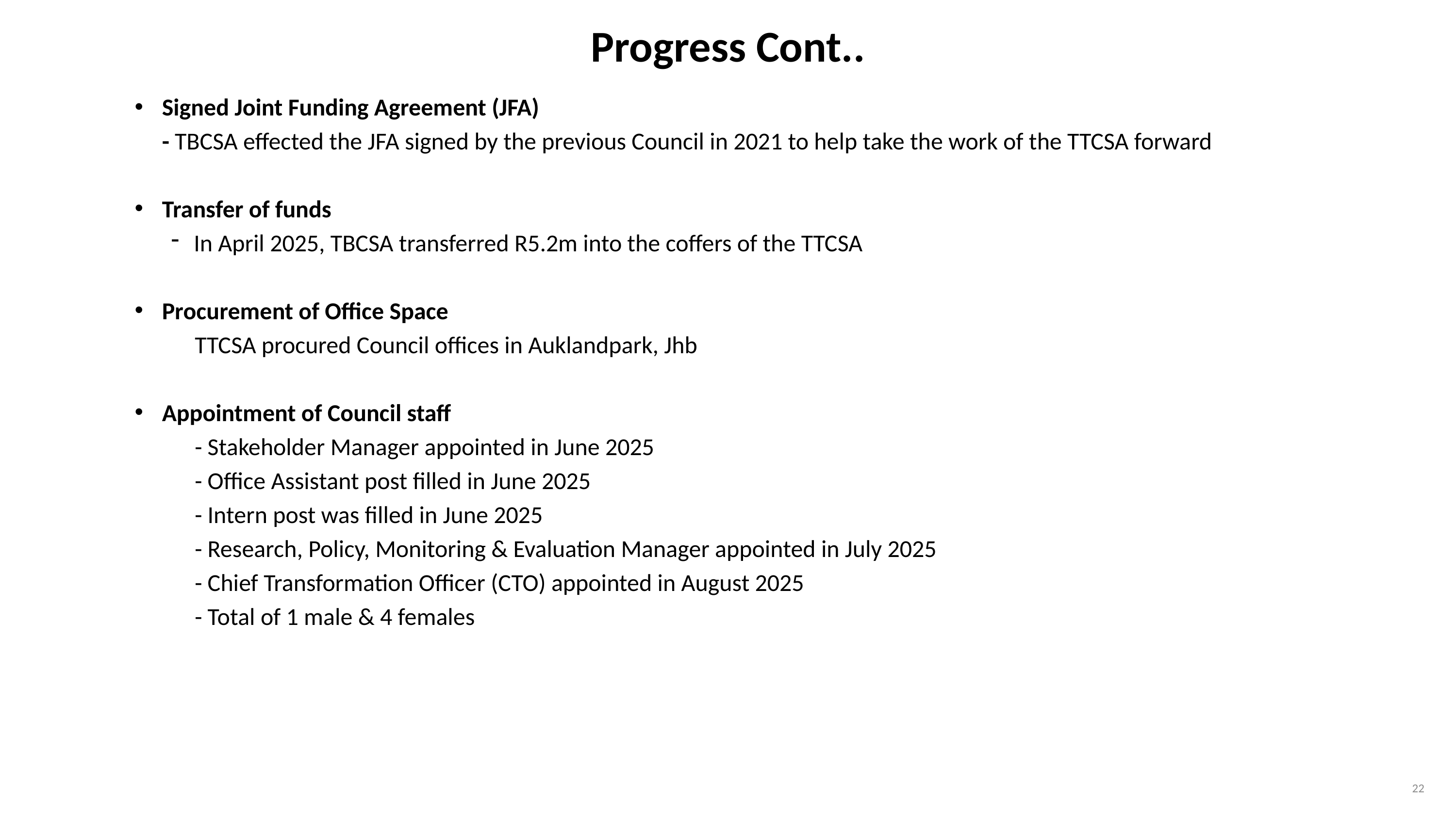

# Progress Cont..
Signed Joint Funding Agreement (JFA)
     - TBCSA effected the JFA signed by the previous Council in 2021 to help take the work of the TTCSA forward

Transfer of funds
In April 2025, TBCSA transferred R5.2m into the coffers of the TTCSA

Procurement of Office Space
 TTCSA procured Council offices in Auklandpark, Jhb

Appointment of Council staff
 - Stakeholder Manager appointed in June 2025
 - Office Assistant post filled in June 2025
 - Intern post was filled in June 2025
 - Research, Policy, Monitoring & Evaluation Manager appointed in July 2025
 - Chief Transformation Officer (CTO) appointed in August 2025
 - Total of 1 male & 4 females

22